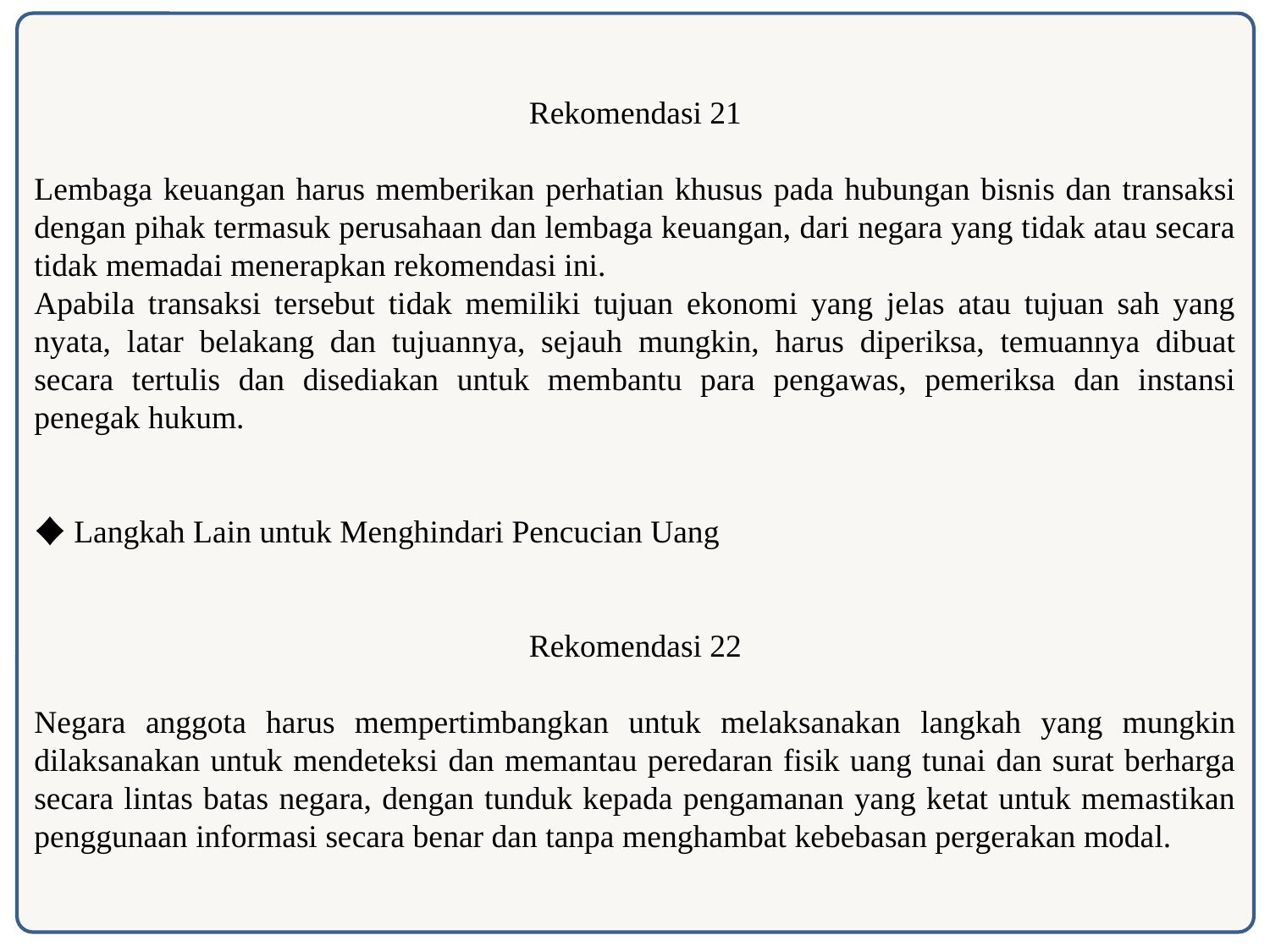

Rekomendasi 21

Lembaga keuangan harus memberikan perhatian khusus pada hubungan bisnis dan transaksi dengan pihak termasuk perusahaan dan lembaga keuangan, dari negara yang tidak atau secara tidak memadai menerapkan rekomendasi ini.
Apabila transaksi tersebut tidak memiliki tujuan ekonomi yang jelas atau tujuan sah yang nyata, latar belakang dan tujuannya, sejauh mungkin, harus diperiksa, temuannya dibuat secara tertulis dan disediakan untuk membantu para pengawas, pemeriksa dan instansi penegak hukum.

Langkah Lain untuk Menghindari Pencucian Uang

Rekomendasi 22

Negara anggota harus mempertimbangkan untuk melaksanakan langkah yang mungkin dilaksanakan untuk mendeteksi dan memantau peredaran fisik uang tunai dan surat berharga secara lintas batas negara, dengan tunduk kepada pengamanan yang ketat untuk memastikan penggunaan informasi secara benar dan tanpa menghambat kebebasan pergerakan modal.
50